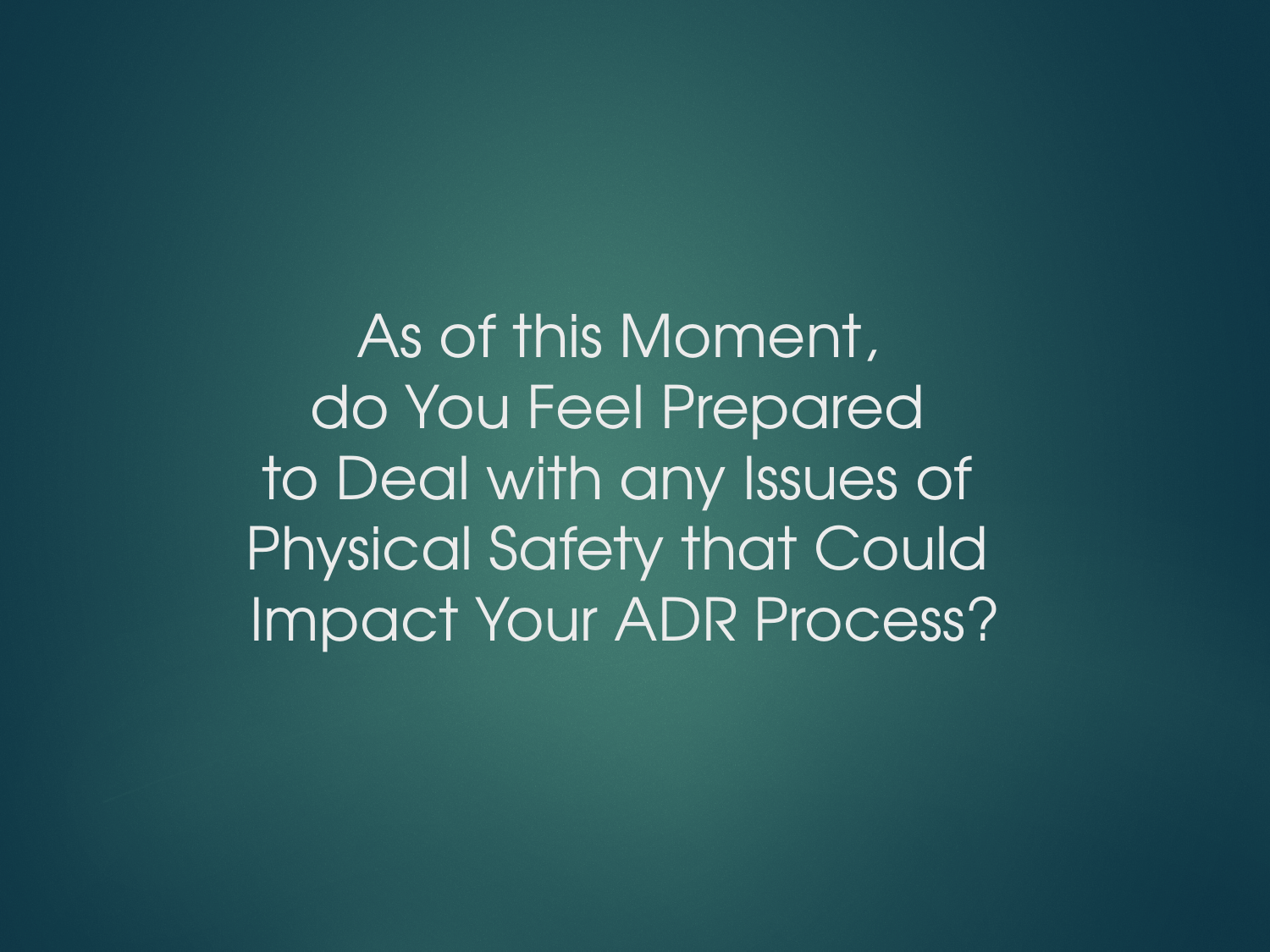

# As of this Moment, do You Feel Prepared to Deal with any Issues of Physical Safety that Could Impact Your ADR Process?